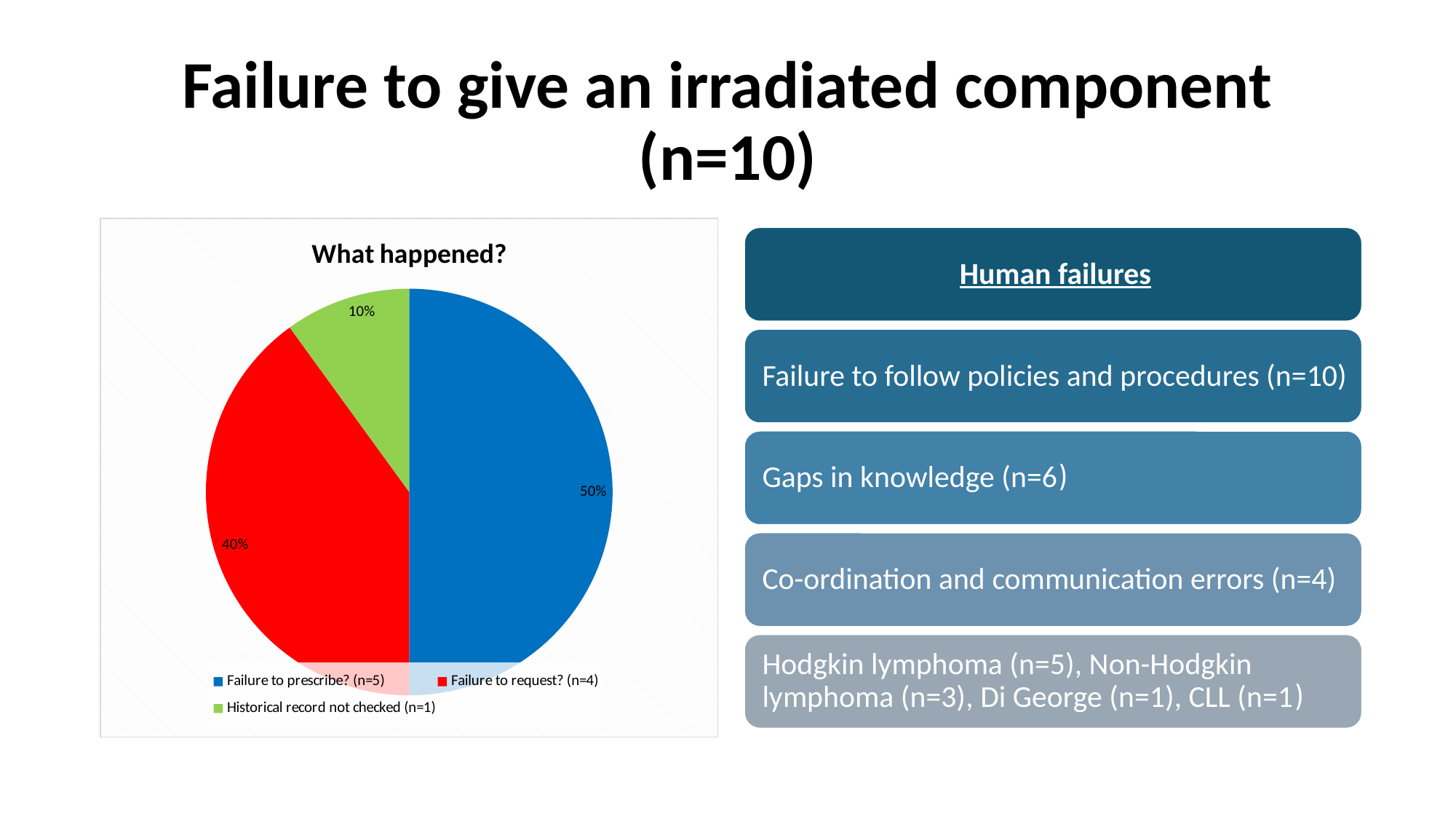

# Failure to give an irradiated component (n=10)

### Chart:

| Category | What happened? |
|---|---|
| Failure to prescribe? (n=5) | 5.0 |
| Failure to request? (n=4) | 4.0 |
| Historical record not checked (n=1) | 1.0 |
Human failures
Failure to follow policies and procedures (n=10)
Gaps in knowledge (n=6)
Co-ordination and communication errors (n=4)
Hodgkin lymphoma (n=5), Non-Hodgkin lymphoma (n=3), Di George (n=1), CLL (n=1)